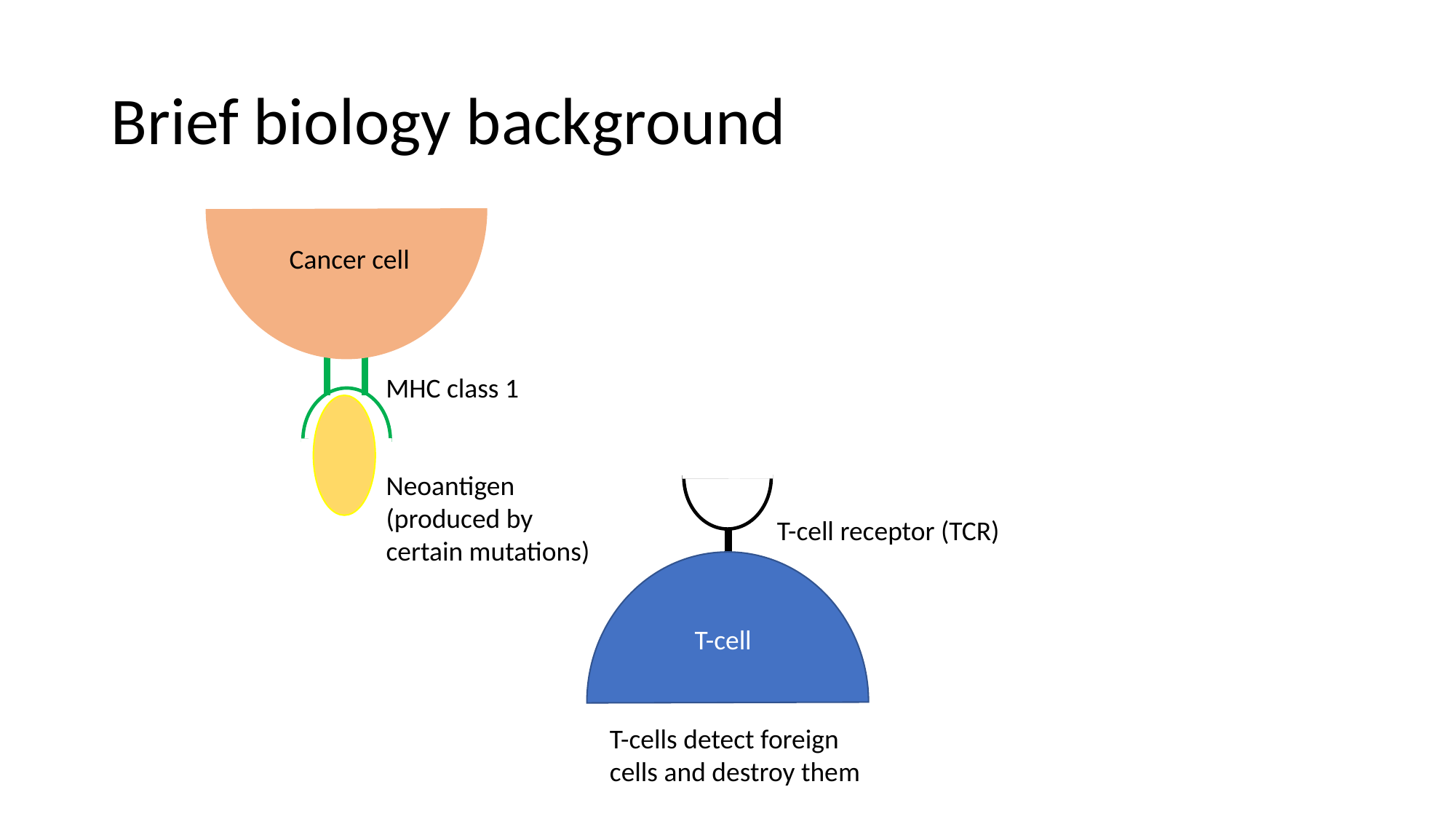

# Brief biology background

Cancer cell

MHC class 1

Neoantigen (produced by certain mutations)
T-cell receptor (TCR)

T-cell
T-cells detect foreign cells and destroy them